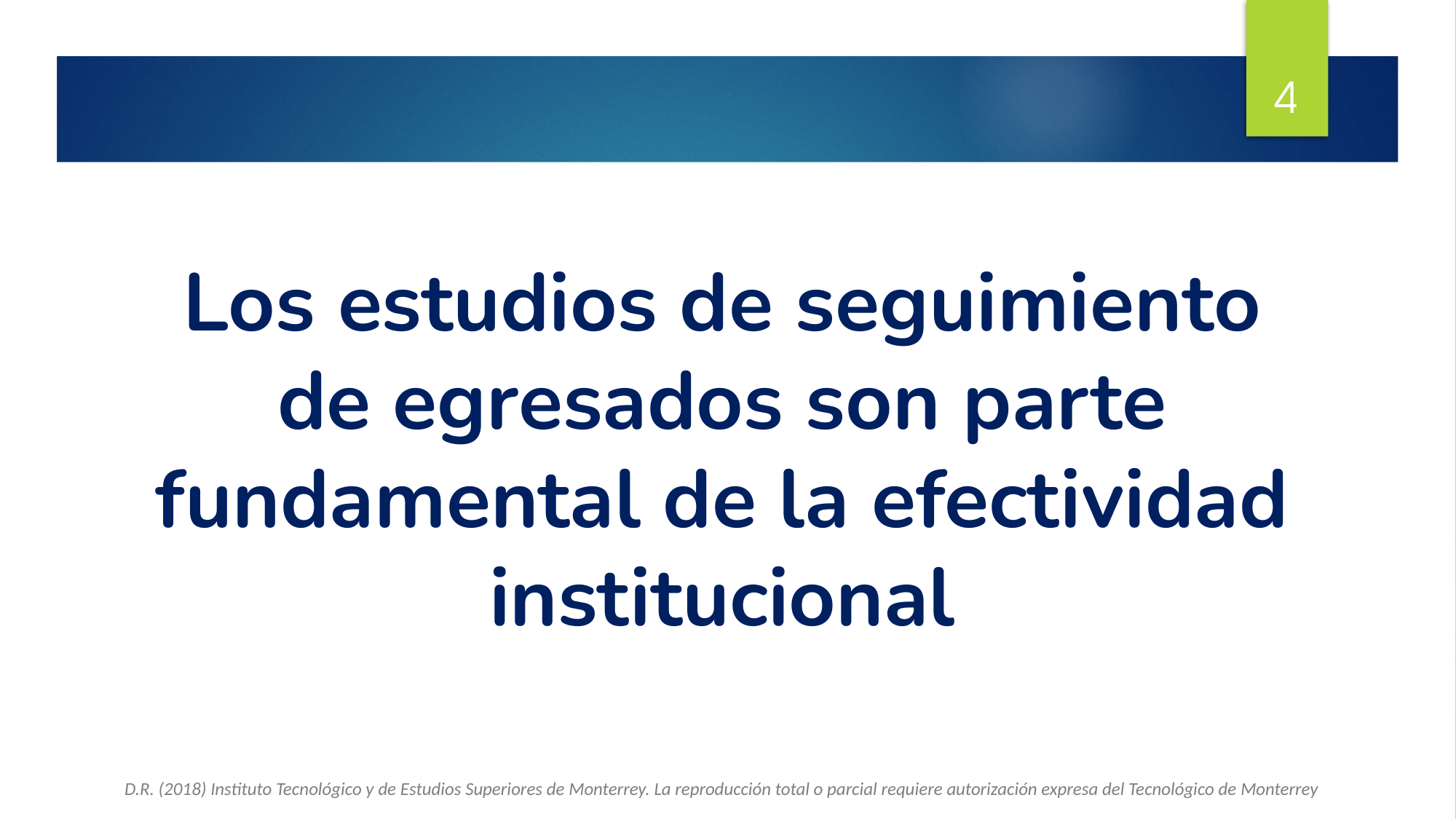

4
Los estudios de seguimiento de egresados son parte fundamental de la efectividad institucional
D.R. (2018) Instituto Tecnológico y de Estudios Superiores de Monterrey. La reproducción total o parcial requiere autorización expresa del Tecnológico de Monterrey